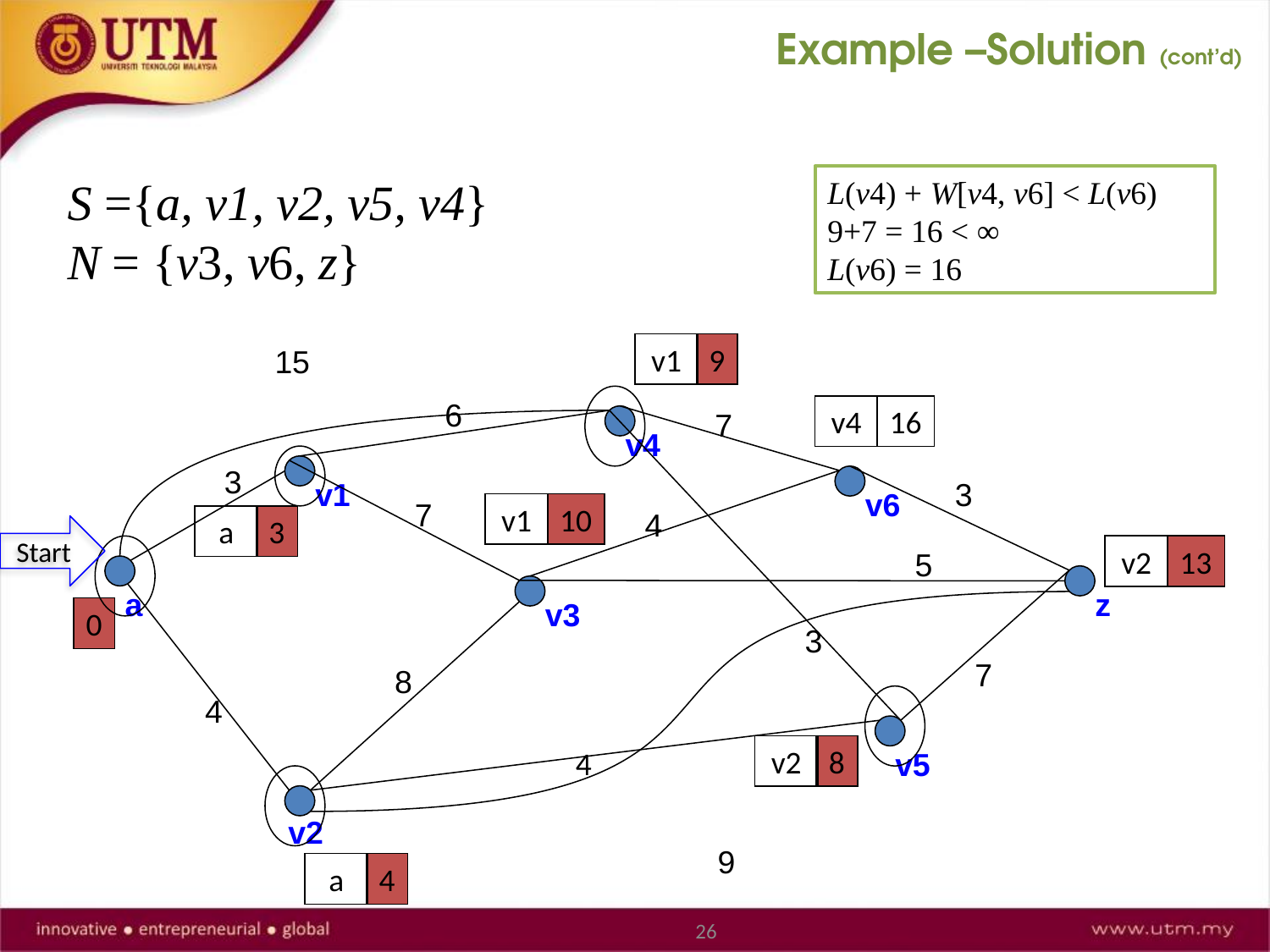

Example –Solution (cont’d)
S ={a, v1, v2, v5, v4}
N = {v3, v6, z}
L(v4) + W[v4, v6] < L(v6)
9+7 = 16 < ∞
L(v6) = 16
v1
9
15

6
v4
16
7

v4

3

v1
3
v6
7
v1
10
4
a
3
Start

v2
13
5

a
z
v3
0
3
7
8
4

v2
8
4
v5

v2
9
a
4
26